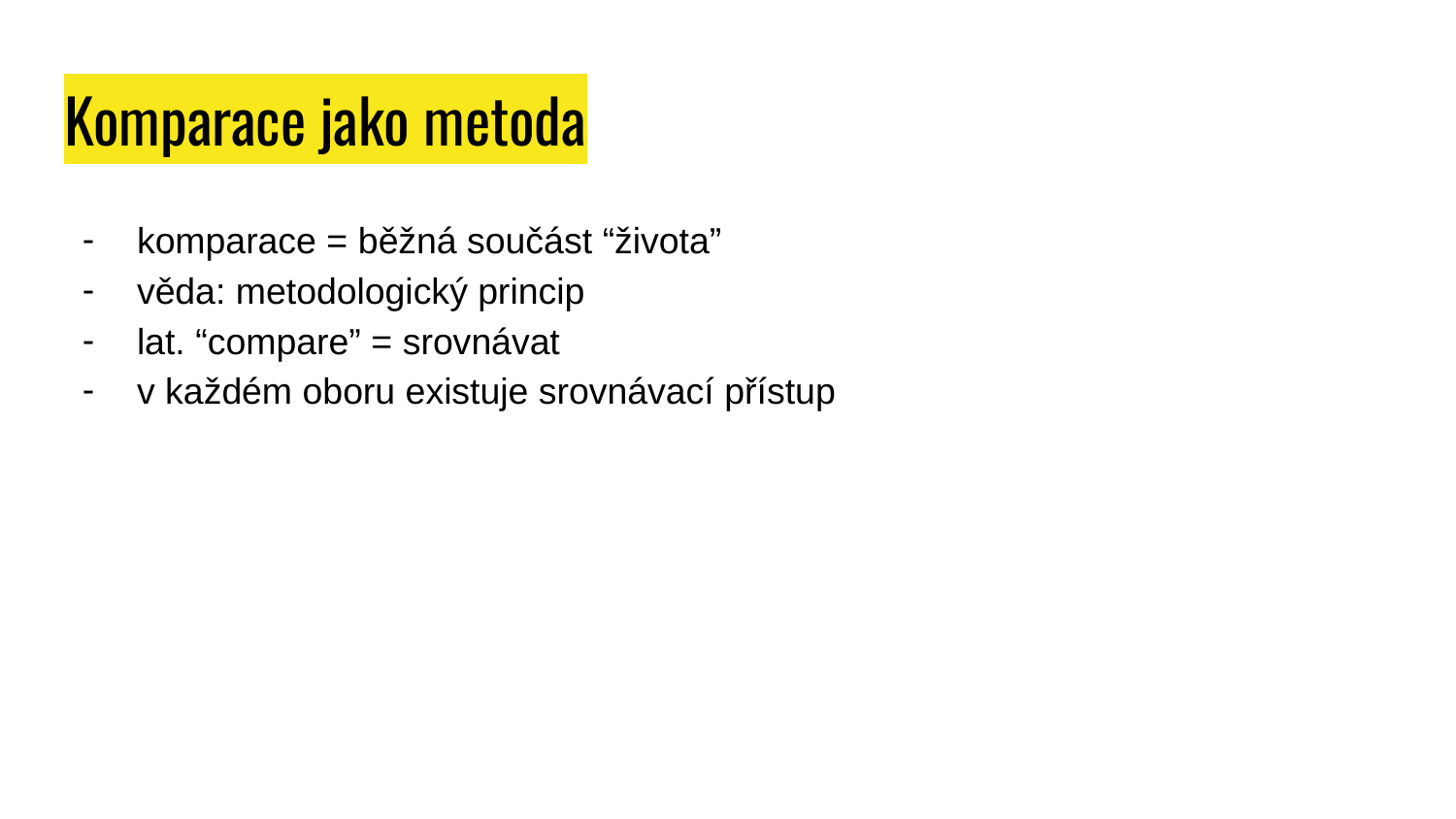

# Komparace jako metoda
komparace = běžná součást “života”
věda: metodologický princip
lat. “compare” = srovnávat
v každém oboru existuje srovnávací přístup